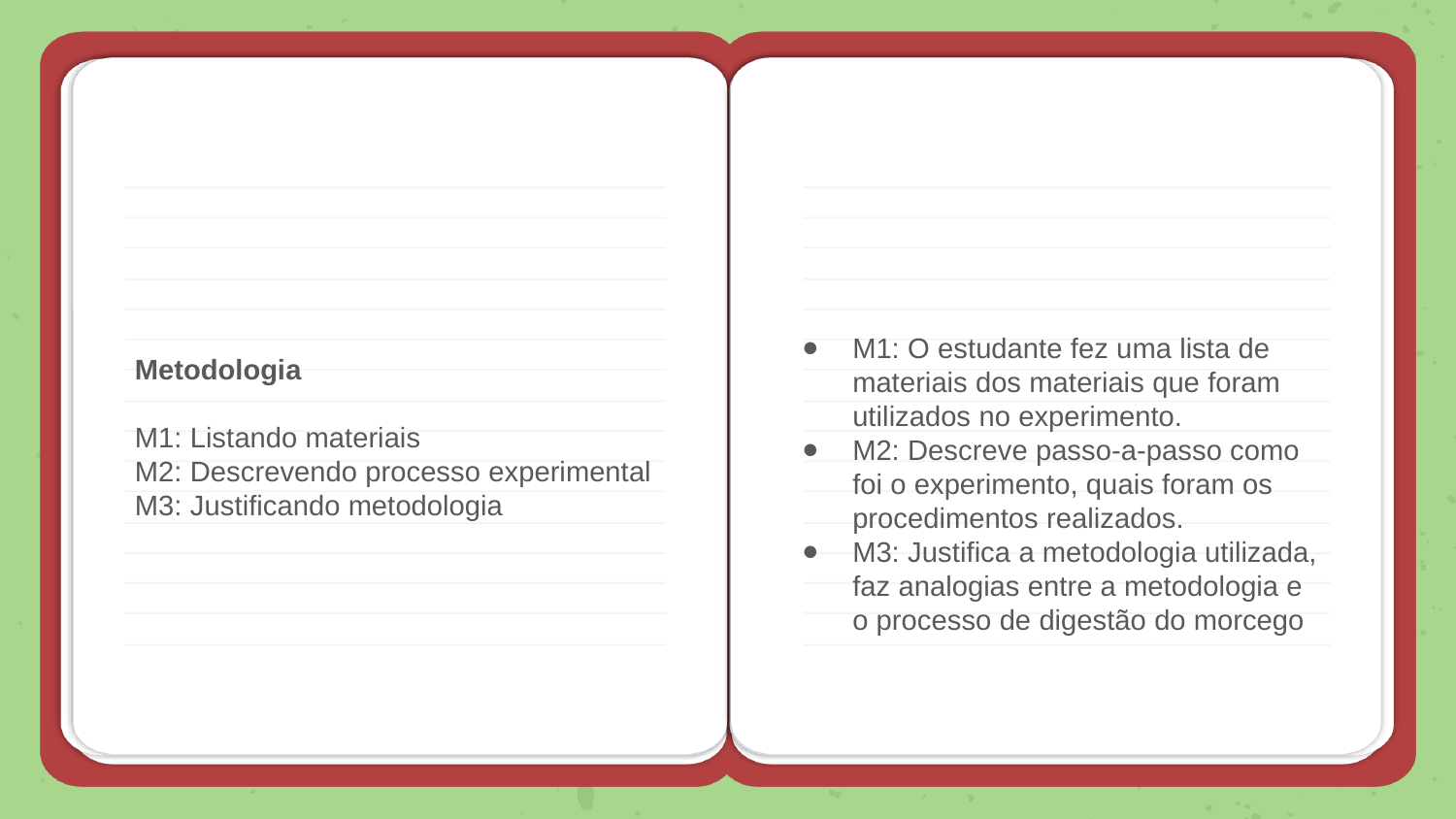

M1: O estudante fez uma lista de materiais dos materiais que foram utilizados no experimento.
M2: Descreve passo-a-passo como foi o experimento, quais foram os procedimentos realizados.
M3: Justifica a metodologia utilizada, faz analogias entre a metodologia e o processo de digestão do morcego
Metodologia

M1: Listando materiais
M2: Descrevendo processo experimental
M3: Justificando metodologia